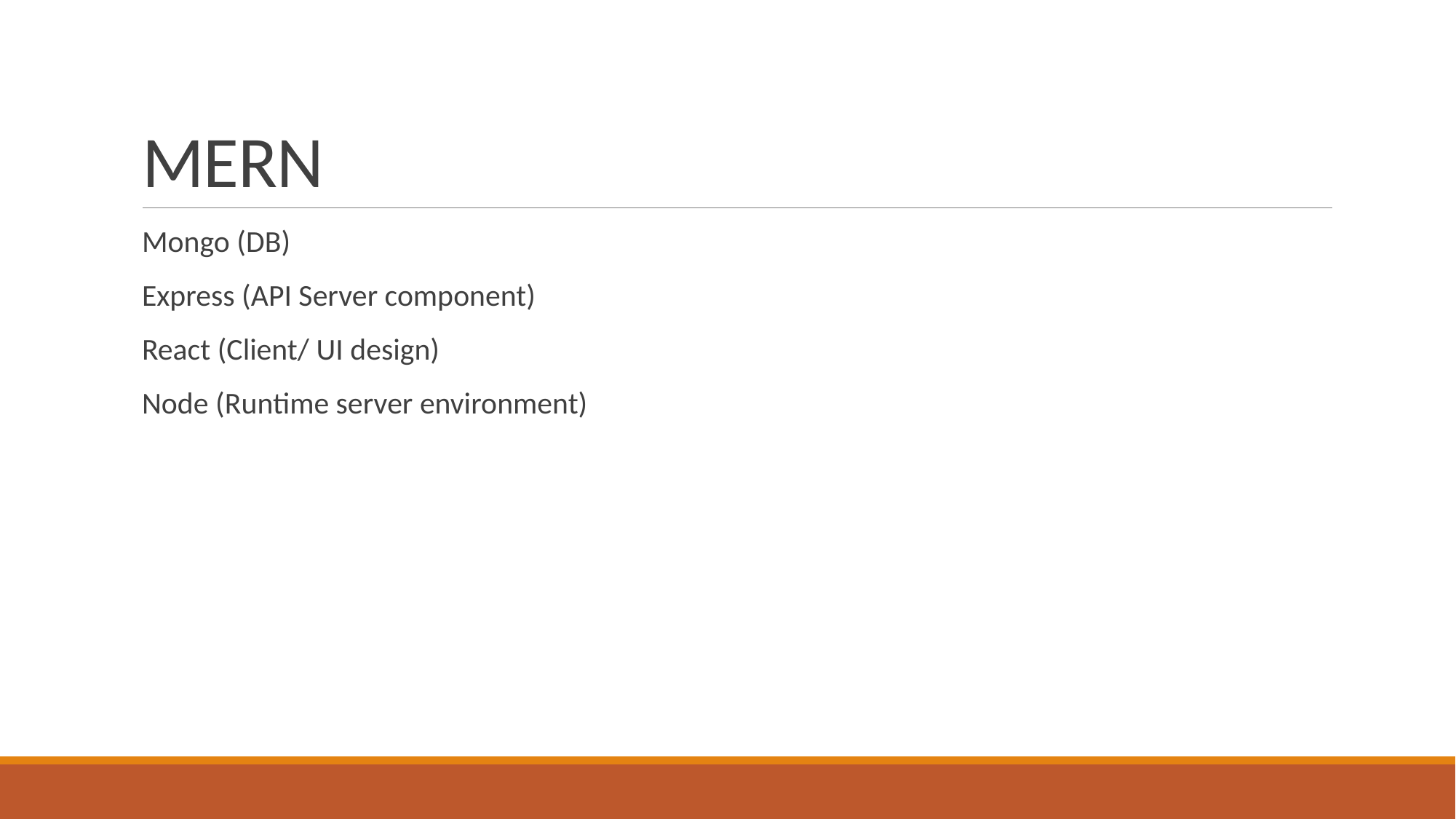

# MERN
Mongo (DB)
Express (API Server component)
React (Client/ UI design)
Node (Runtime server environment)